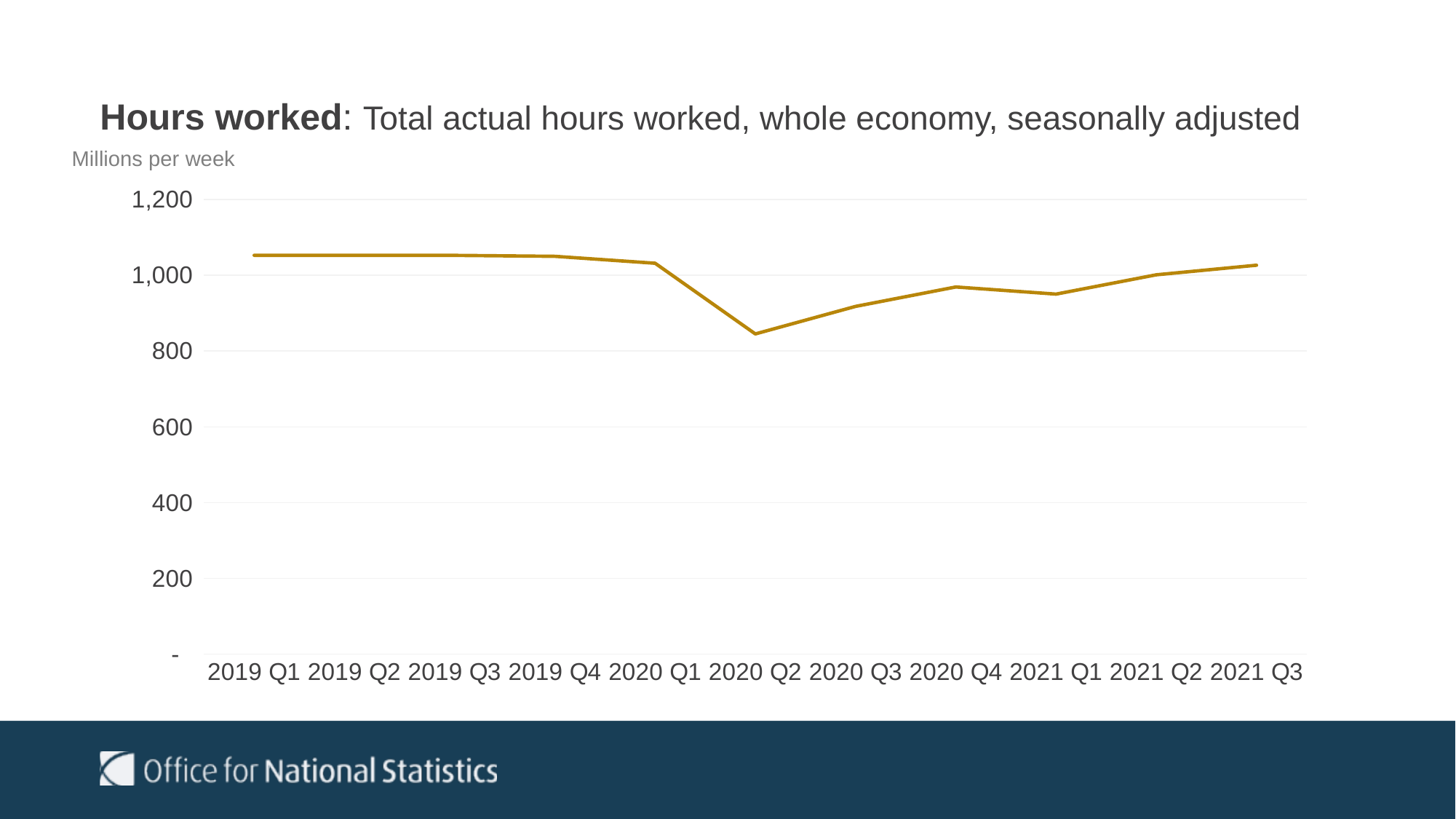

Hours worked: Total actual hours worked, whole economy, seasonally adjusted
Millions per week

### Chart

| Category |  |
|---|---|
| 2019 Q1 | 1052.9 |
| 2019 Q2 | 1052.6000000000001 |
| 2019 Q3 | 1052.6000000000001 |
| 2019 Q4 | 1050.1000000000001 |
| 2020 Q1 | 1031.8 |
| 2020 Q2 | 845.3000000000001 |
| 2020 Q3 | 917.9000000000001 |
| 2020 Q4 | 969.2 |
| 2021 Q1 | 950.4000000000001 |
| 2021 Q2 | 1001.3000000000001 |
| 2021 Q3 | 1026.6000000000001 |